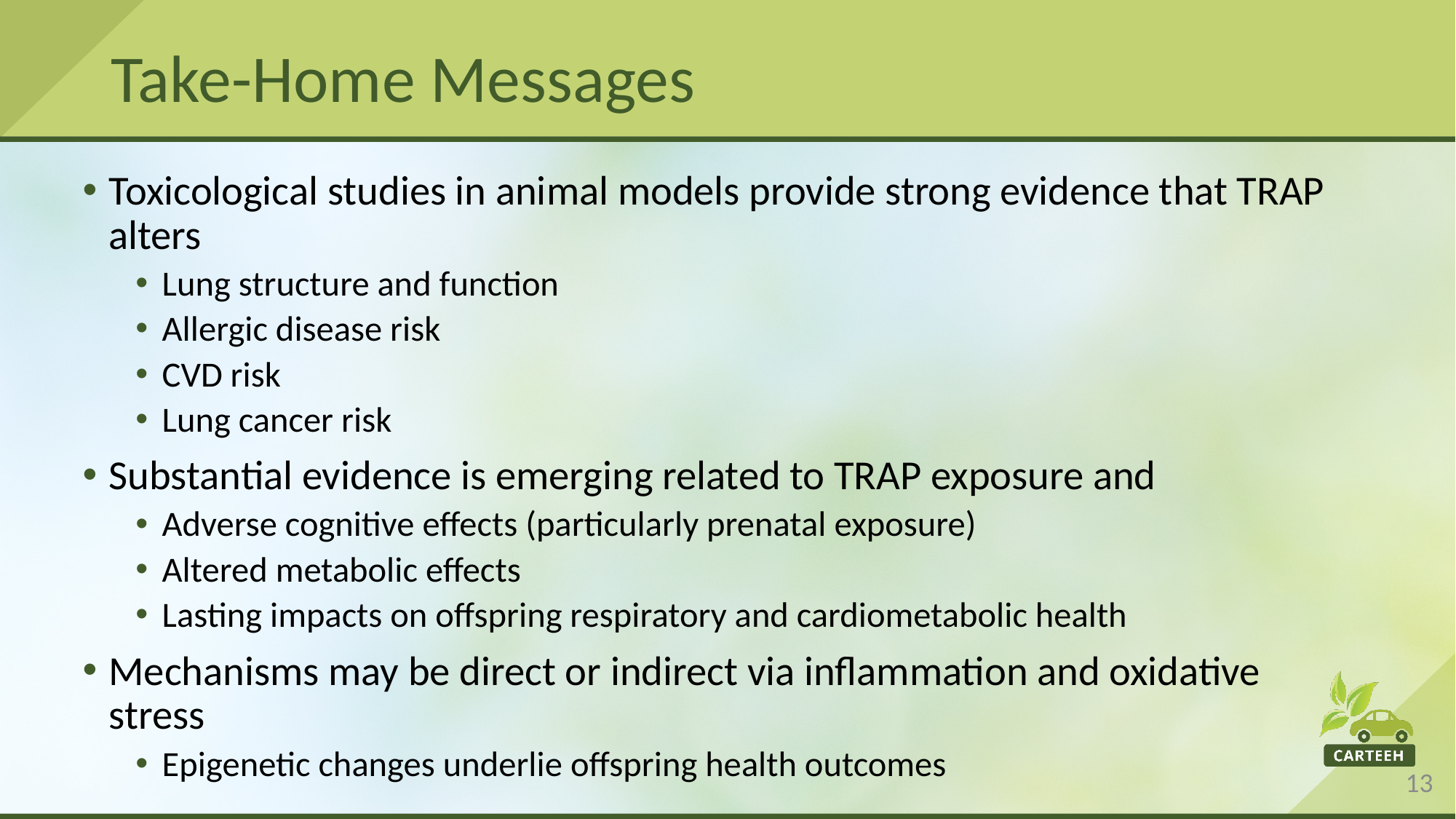

# Take-Home Messages
Toxicological studies in animal models provide strong evidence that TRAP alters
Lung structure and function
Allergic disease risk
CVD risk
Lung cancer risk
Substantial evidence is emerging related to TRAP exposure and
Adverse cognitive effects (particularly prenatal exposure)
Altered metabolic effects
Lasting impacts on offspring respiratory and cardiometabolic health
Mechanisms may be direct or indirect via inflammation and oxidative stress
Epigenetic changes underlie offspring health outcomes